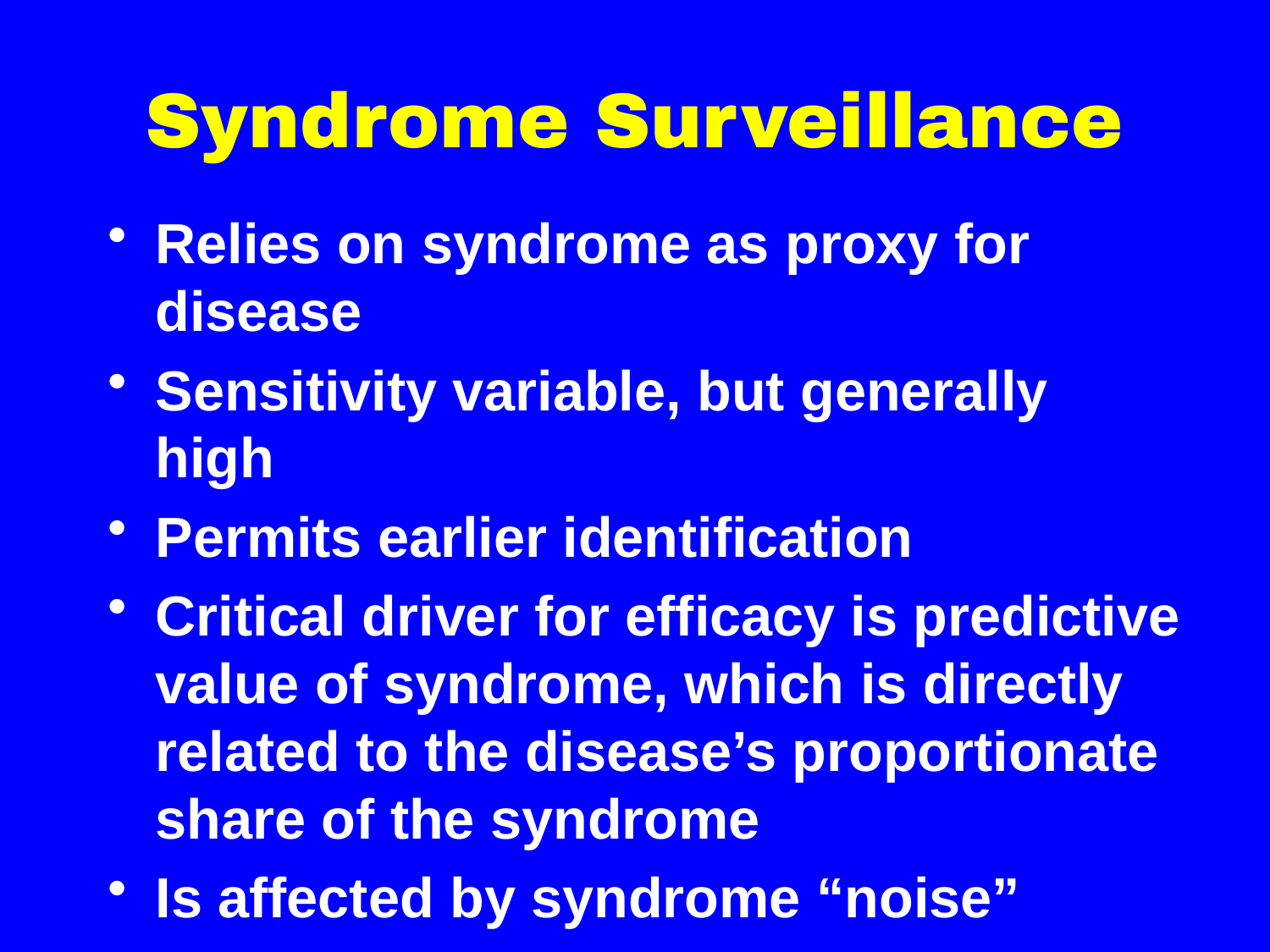

# Syndrome Surveillance
Relies on syndrome as proxy for disease
Sensitivity variable, but generally high
Permits earlier identification
Critical driver for efficacy is predictive value of syndrome, which is directly related to the disease’s proportionate share of the syndrome
Is affected by syndrome “noise”